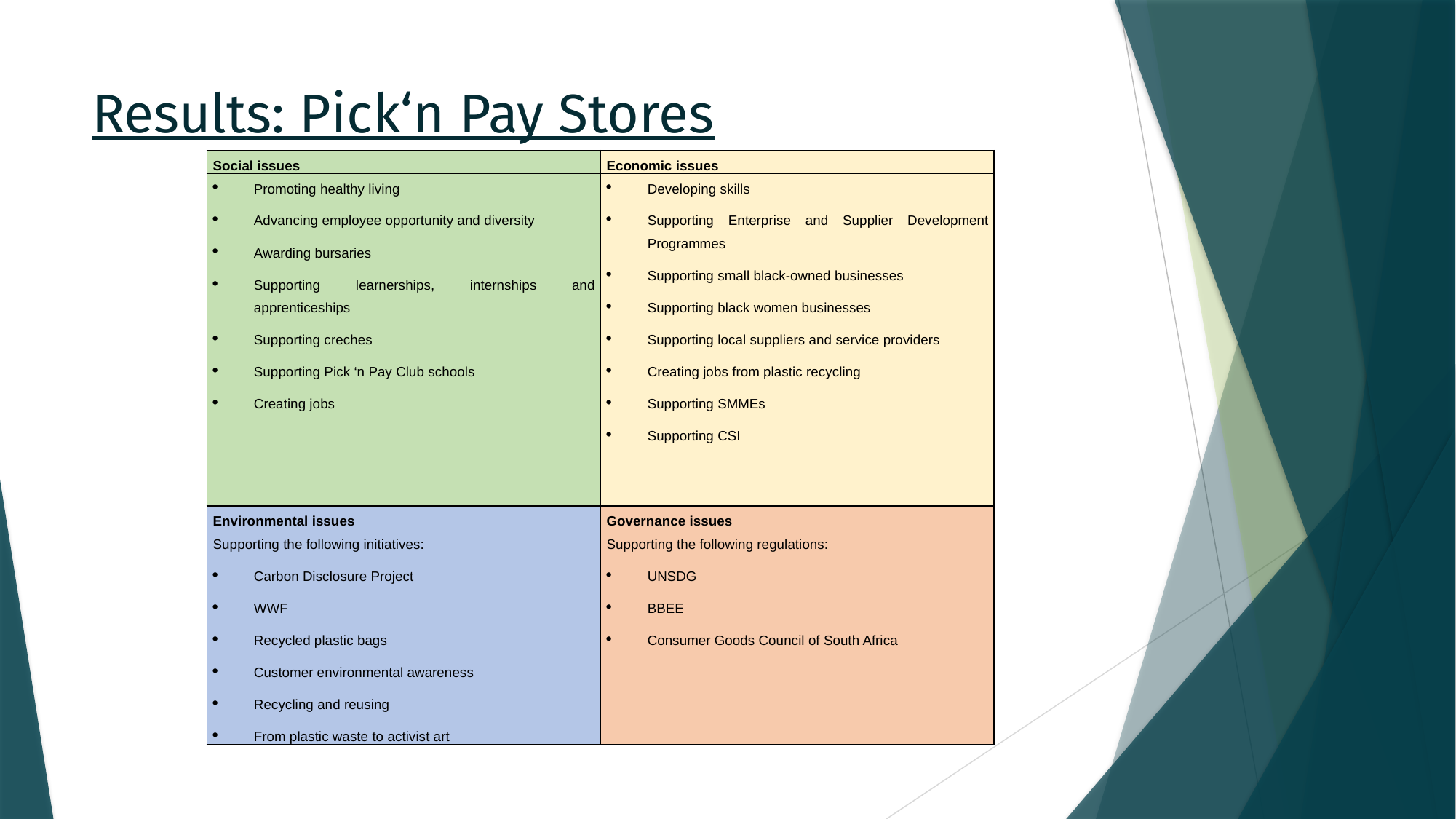

# Results: Pick‘n Pay Stores
| Social issues | Economic issues |
| --- | --- |
| Promoting healthy living Advancing employee opportunity and diversity Awarding bursaries Supporting learnerships, internships and apprenticeships Supporting creches Supporting Pick ‘n Pay Club schools Creating jobs | Developing skills Supporting Enterprise and Supplier Development Programmes Supporting small black-owned businesses Supporting black women businesses Supporting local suppliers and service providers Creating jobs from plastic recycling Supporting SMMEs Supporting CSI |
| Environmental issues | Governance issues |
| Supporting the following initiatives: Carbon Disclosure Project WWF Recycled plastic bags Customer environmental awareness Recycling and reusing From plastic waste to activist art | Supporting the following regulations: UNSDG BBEE Consumer Goods Council of South Africa |